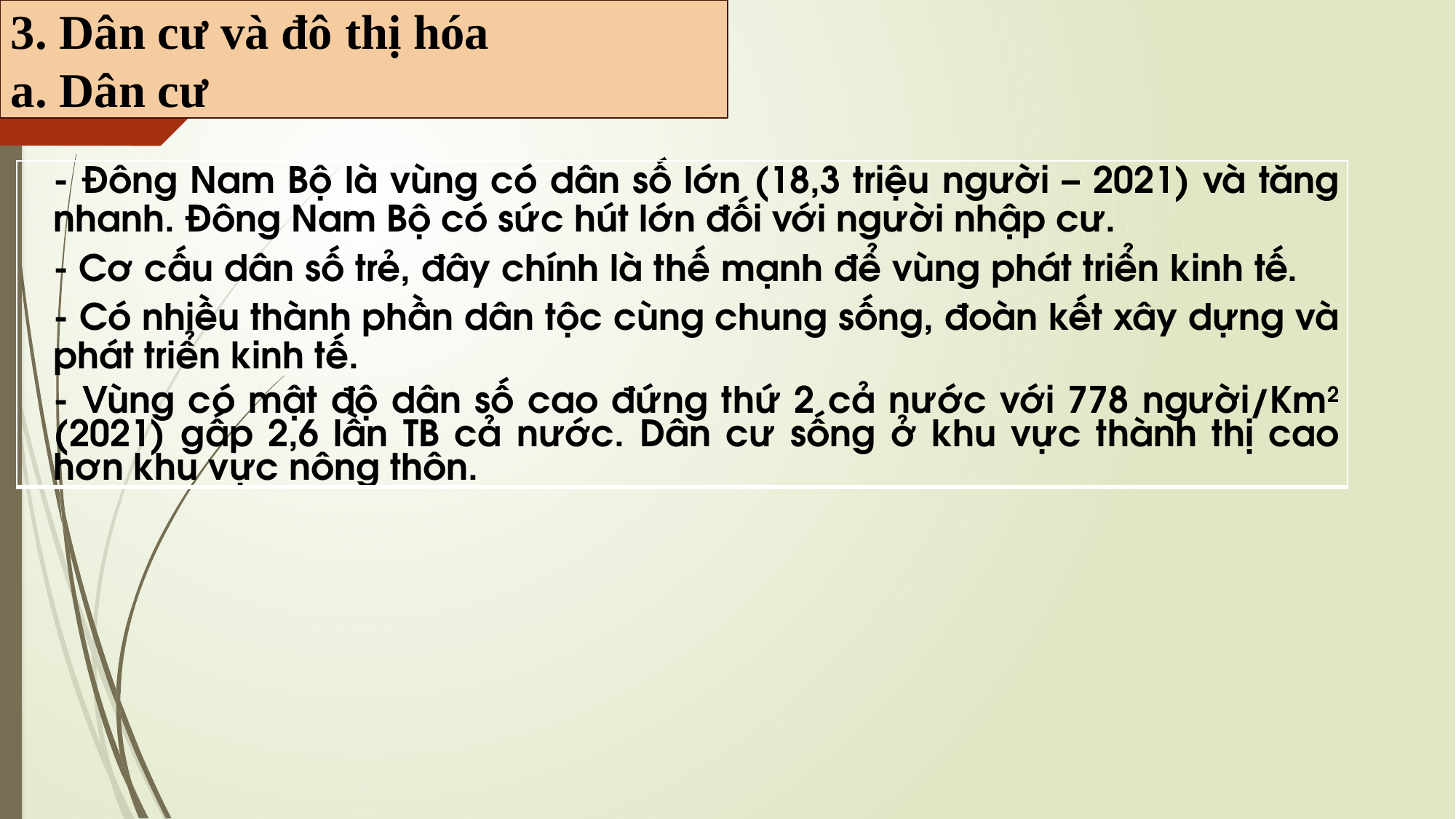

3. Dân cư và đô thị hóa
a. Dân cư
| - Đông Nam Bộ là vùng có dân số lớn (18,3 triệu người – 2021) và tăng nhanh. Đông Nam Bộ có sức hút lớn đối với người nhập cư. - Cơ cấu dân số trẻ, đây chính là thế mạnh để vùng phát triển kinh tế. - Có nhiều thành phần dân tộc cùng chung sống, đoàn kết xây dựng và phát triển kinh tế. - Vùng có mật độ dân số cao đứng thứ 2 cả nước với 778 người/Km2 (2021) gấp 2,6 lần TB cả nước. Dân cư sống ở khu vực thành thị cao hơn khu vực nông thôn. |
| --- |